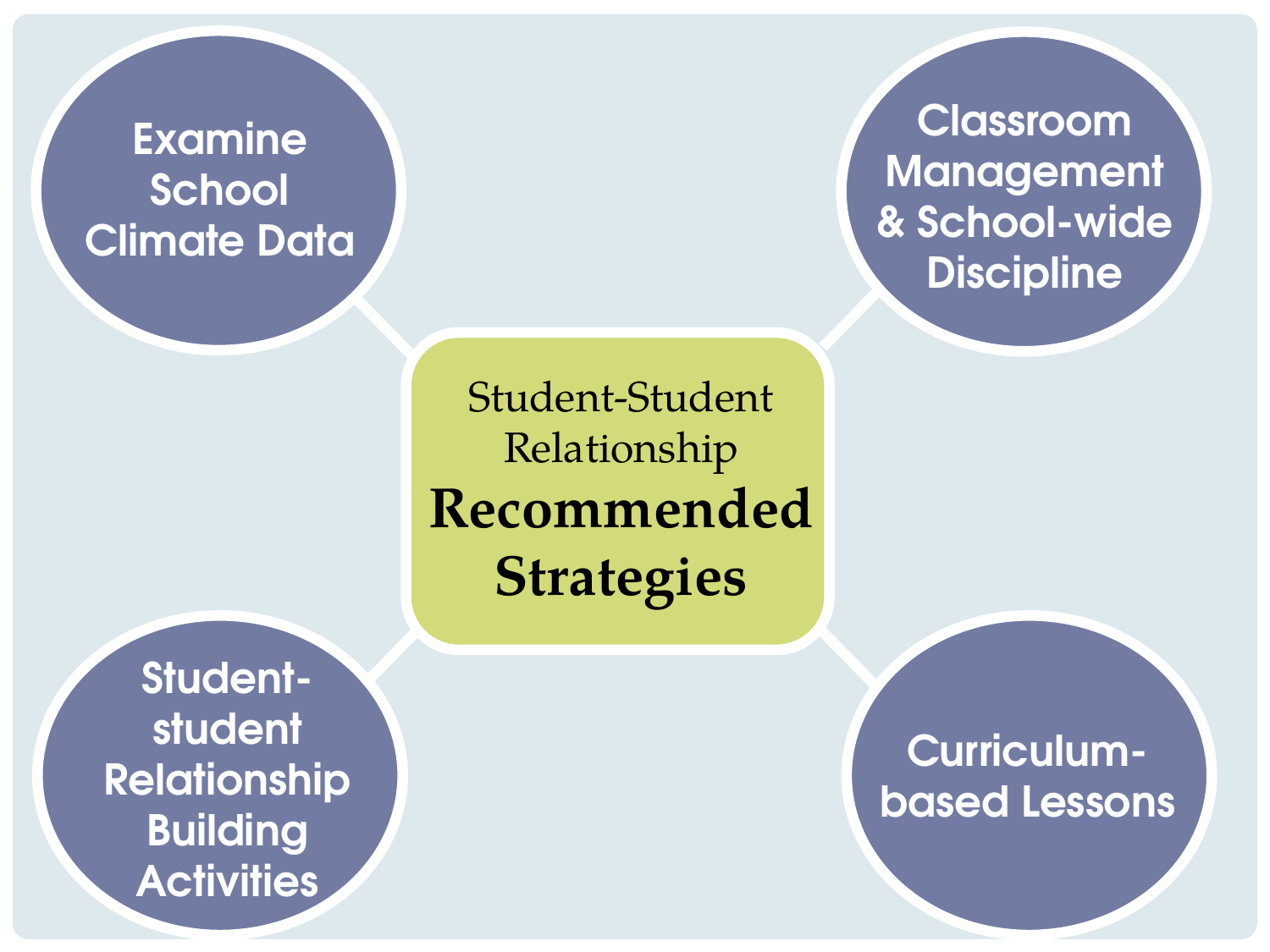

Classroom Management & School-wide Discipline
Examine School Climate Data

Student-Student Relationship Recommended Strategies

Student-student Relationship Building Activities
Curriculum-based Lessons